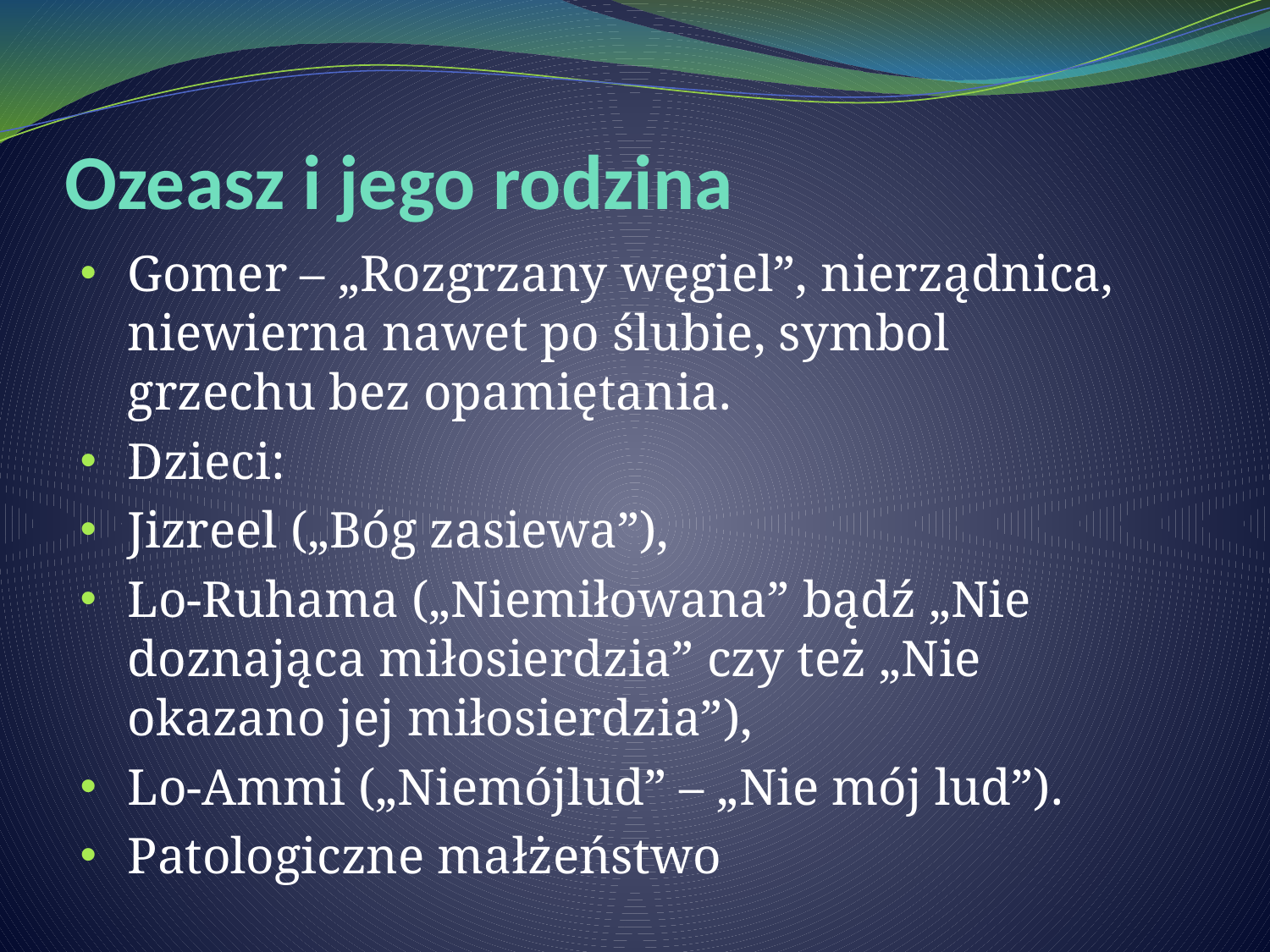

# Ozeasz i jego rodzina
Gomer – „Rozgrzany węgiel”, nierządnica, niewierna nawet po ślubie, symbol grzechu bez opamiętania.
Dzieci:
Jizreel („Bóg zasiewa”),
Lo-Ruhama („Niemiłowana” bądź „Nie doznająca miłosierdzia” czy też „Nie okazano jej miłosierdzia”),
Lo-Ammi („Niemójlud” – „Nie mój lud”).
Patologiczne małżeństwo